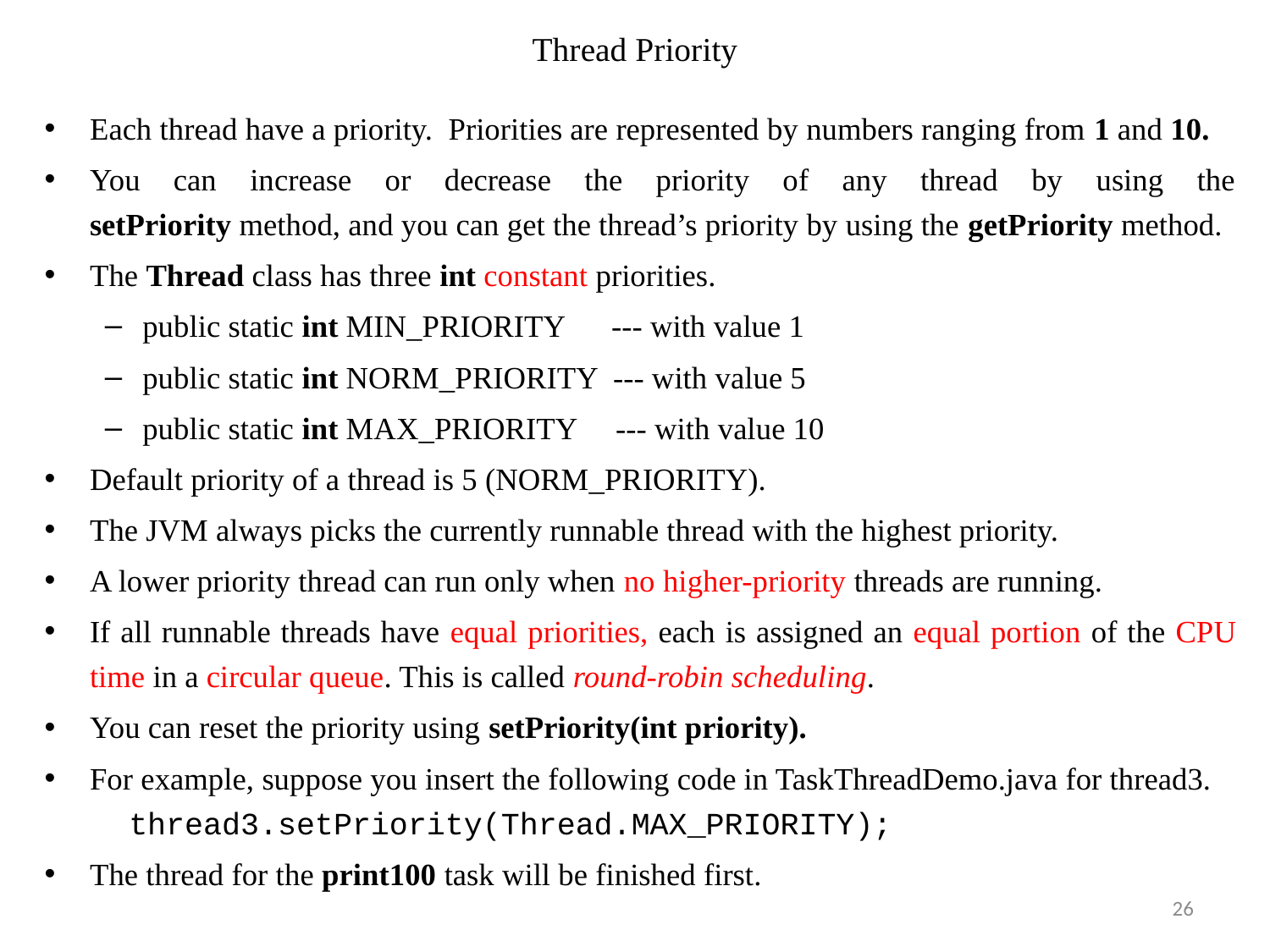

# Thread Priority
Each thread have a priority.  Priorities are represented by numbers ranging from 1 and 10.
You can increase or decrease the priority of any thread by using the
setPriority method, and you can get the thread’s priority by using the getPriority method.
The Thread class has three int constant priorities.
public static int MIN_PRIORITY      --- with value 1
public static int NORM_PRIORITY  --- with value 5
public static int MAX_PRIORITY     --- with value 10
Default priority of a thread is 5 (NORM_PRIORITY).
The JVM always picks the currently runnable thread with the highest priority.
A lower priority thread can run only when no higher-priority threads are running.
If all runnable threads have equal priorities, each is assigned an equal portion of the CPU time in a circular queue. This is called round-robin scheduling.
You can reset the priority using setPriority(int priority).
For example, suppose you insert the following code in TaskThreadDemo.java for thread3.         thread3.setPriority(Thread.MAX_PRIORITY);
The thread for the print100 task will be finished first.
26